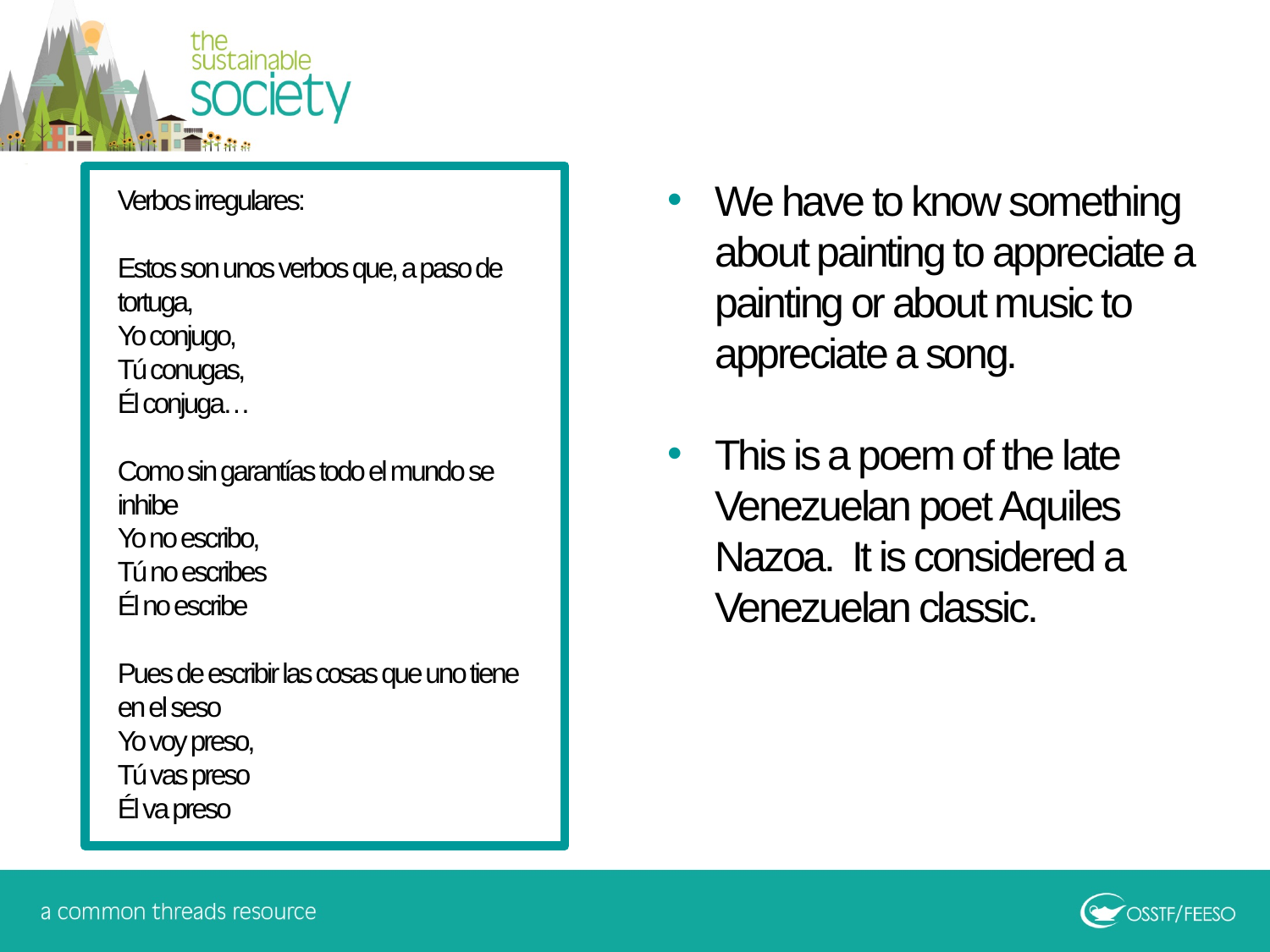

We have to know something about painting to appreciate a painting or about music to appreciate a song.

This is a poem of the late Venezuelan poet Aquiles Nazoa.  It is considered a Venezuelan classic.
Verbos irregulares:

Estos son unos verbos que, a paso de tortuga,
Yo conjugo,
Tú conugas,
Él conjuga…
Como sin garantías todo el mundo se inhibe
Yo no escribo,
Tú no escribes
Él no escribe
Pues de escribir las cosas que uno tiene en el seso
Yo voy preso,
Tú vas preso
Él va preso